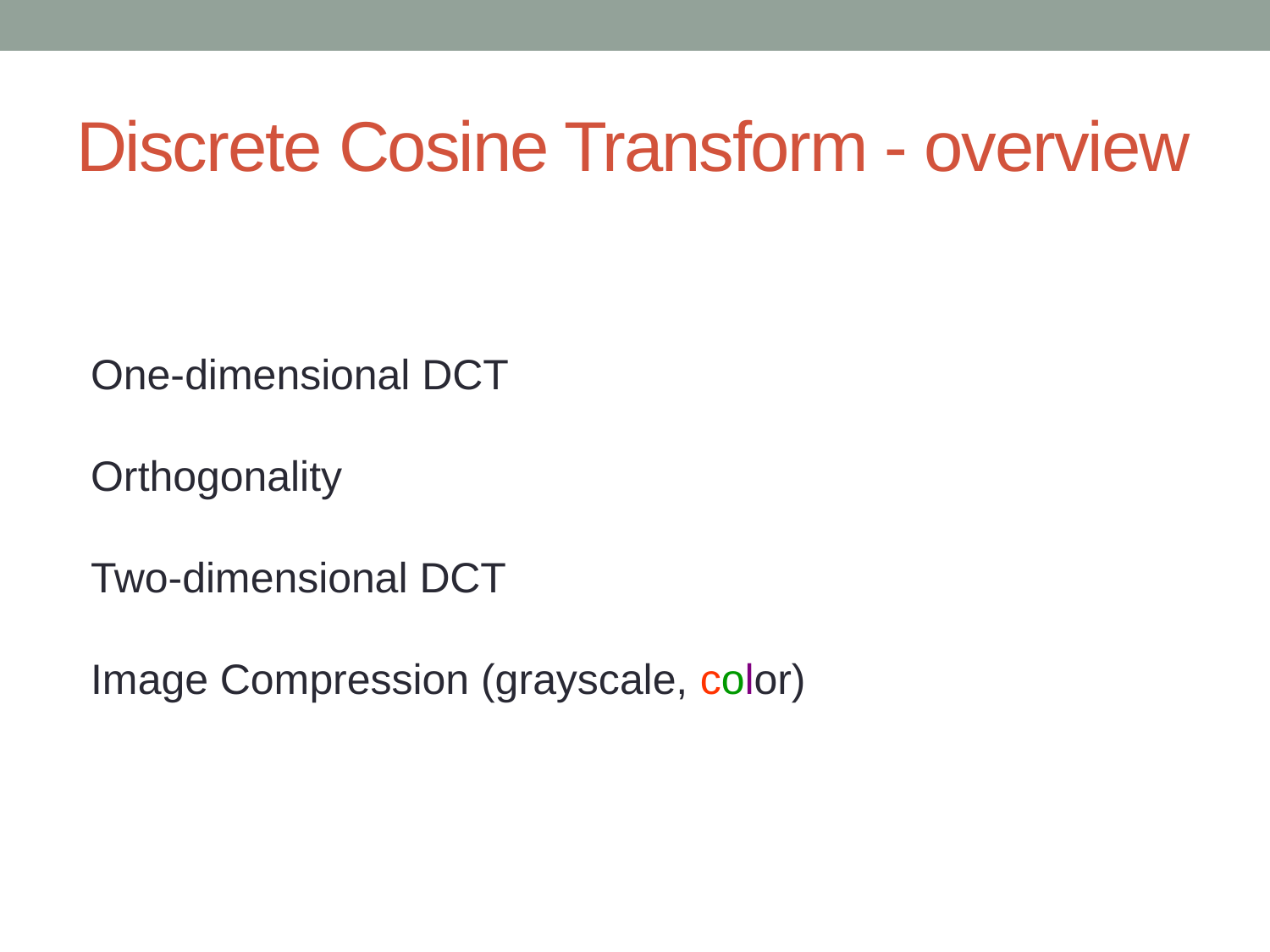

# Discrete Cosine Transform - overview
One-dimensional DCT

Orthogonality

Two-dimensional DCT

Image Compression (grayscale, color)